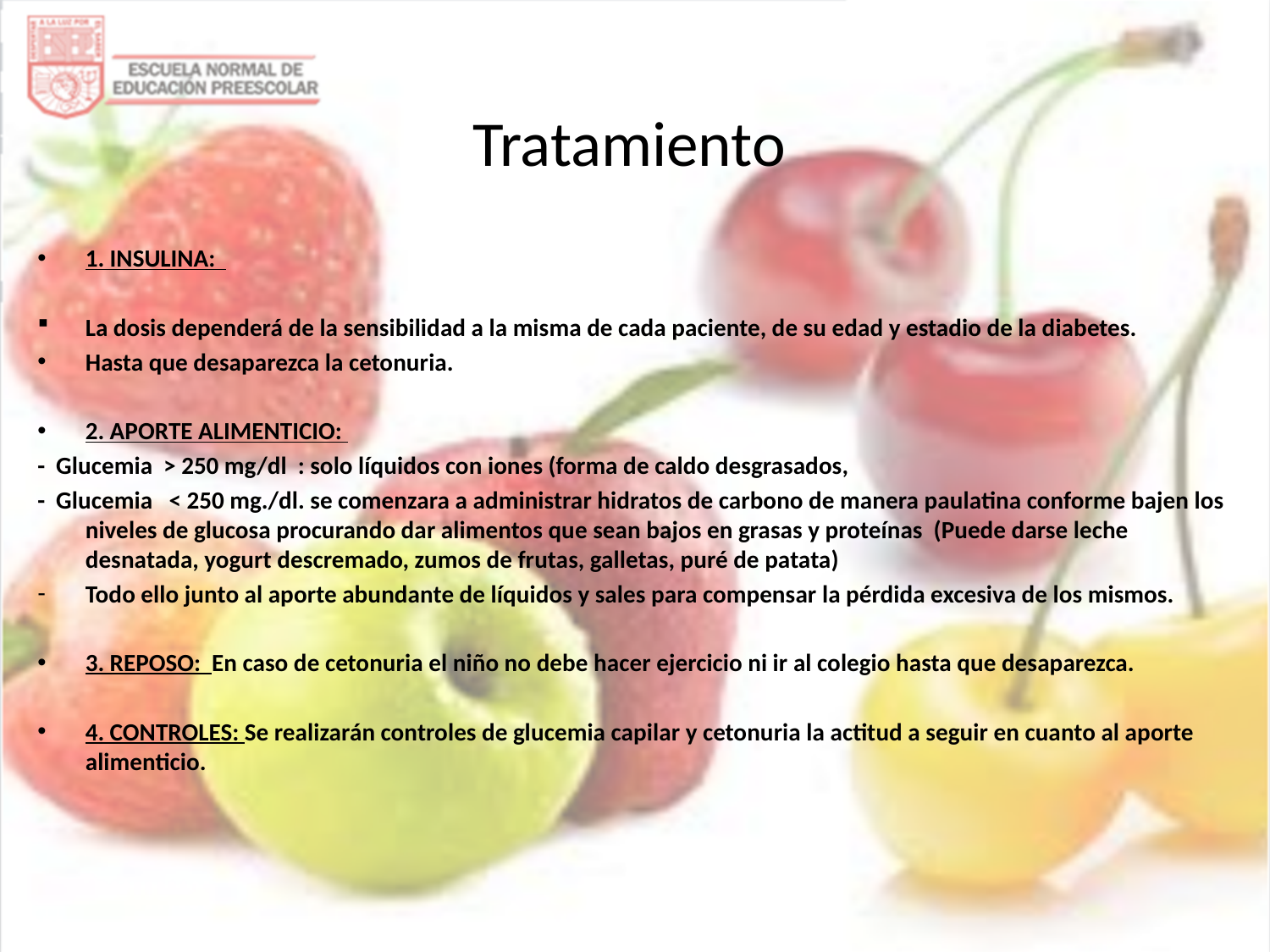

# Tratamiento
1. INSULINA:

La dosis dependerá de la sensibilidad a la misma de cada paciente, de su edad y estadio de la diabetes.
Hasta que desaparezca la cetonuria.

2. APORTE ALIMENTICIO:
-  Glucemia  > 250 mg/dl  : solo líquidos con iones (forma de caldo desgrasados,
-  Glucemia   < 250 mg./dl. se comenzara a administrar hidratos de carbono de manera paulatina conforme bajen los niveles de glucosa procurando dar alimentos que sean bajos en grasas y proteínas  (Puede darse leche desnatada, yogurt descremado, zumos de frutas, galletas, puré de patata)
Todo ello junto al aporte abundante de líquidos y sales para compensar la pérdida excesiva de los mismos.

3. REPOSO:  En caso de cetonuria el niño no debe hacer ejercicio ni ir al colegio hasta que desaparezca.

4. CONTROLES: Se realizarán controles de glucemia capilar y cetonuria la actitud a seguir en cuanto al aporte alimenticio.